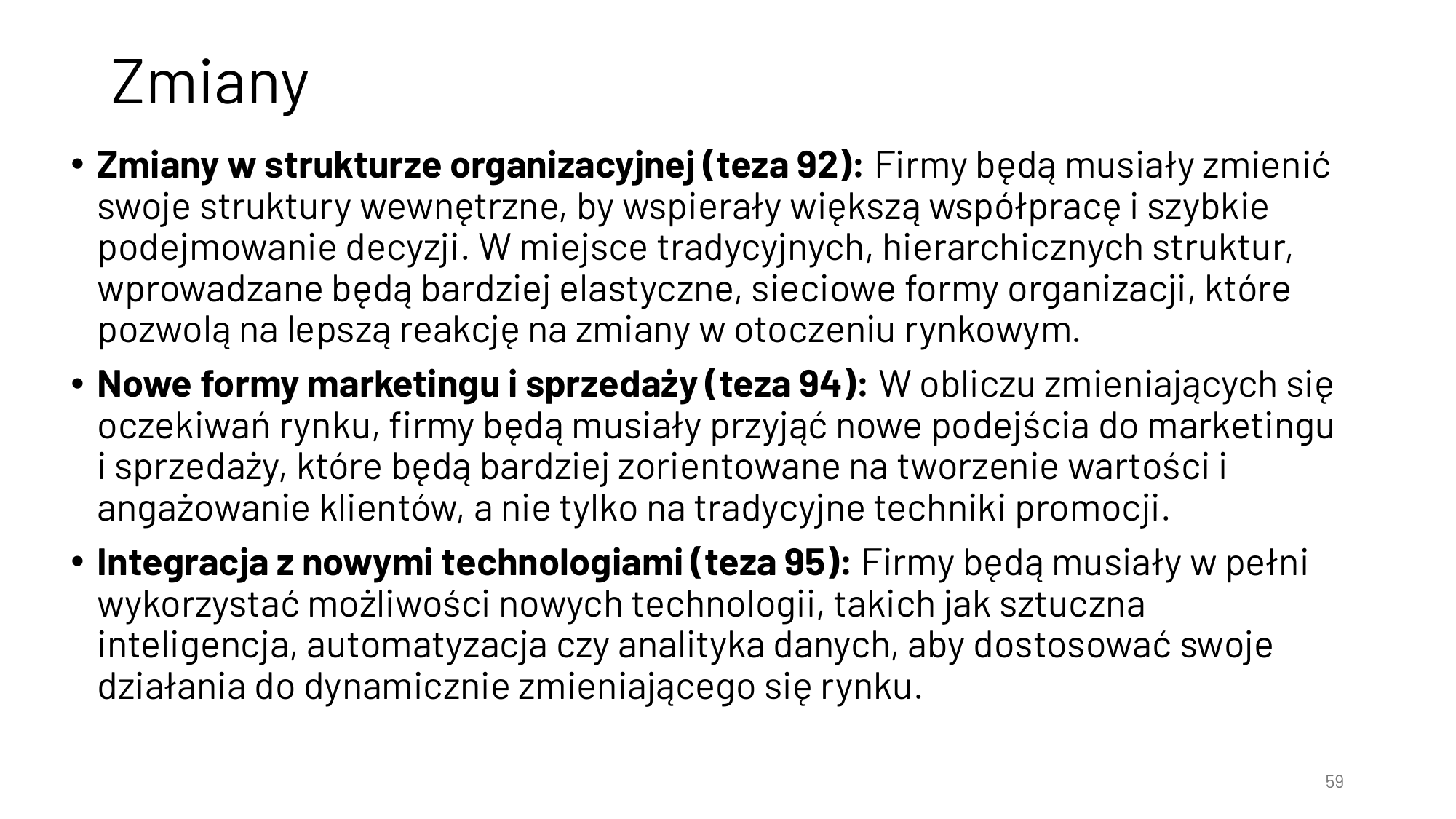

# Zmiany
Zmiany w strukturze organizacyjnej (teza 92): Firmy będą musiały zmienić swoje struktury wewnętrzne, by wspierały większą współpracę i szybkie podejmowanie decyzji. W miejsce tradycyjnych, hierarchicznych struktur, wprowadzane będą bardziej elastyczne, sieciowe formy organizacji, które pozwolą na lepszą reakcję na zmiany w otoczeniu rynkowym.
Nowe formy marketingu i sprzedaży (teza 94): W obliczu zmieniających się oczekiwań rynku, firmy będą musiały przyjąć nowe podejścia do marketingu i sprzedaży, które będą bardziej zorientowane na tworzenie wartości i angażowanie klientów, a nie tylko na tradycyjne techniki promocji.
Integracja z nowymi technologiami (teza 95): Firmy będą musiały w pełni wykorzystać możliwości nowych technologii, takich jak sztuczna inteligencja, automatyzacja czy analityka danych, aby dostosować swoje działania do dynamicznie zmieniającego się rynku.
59